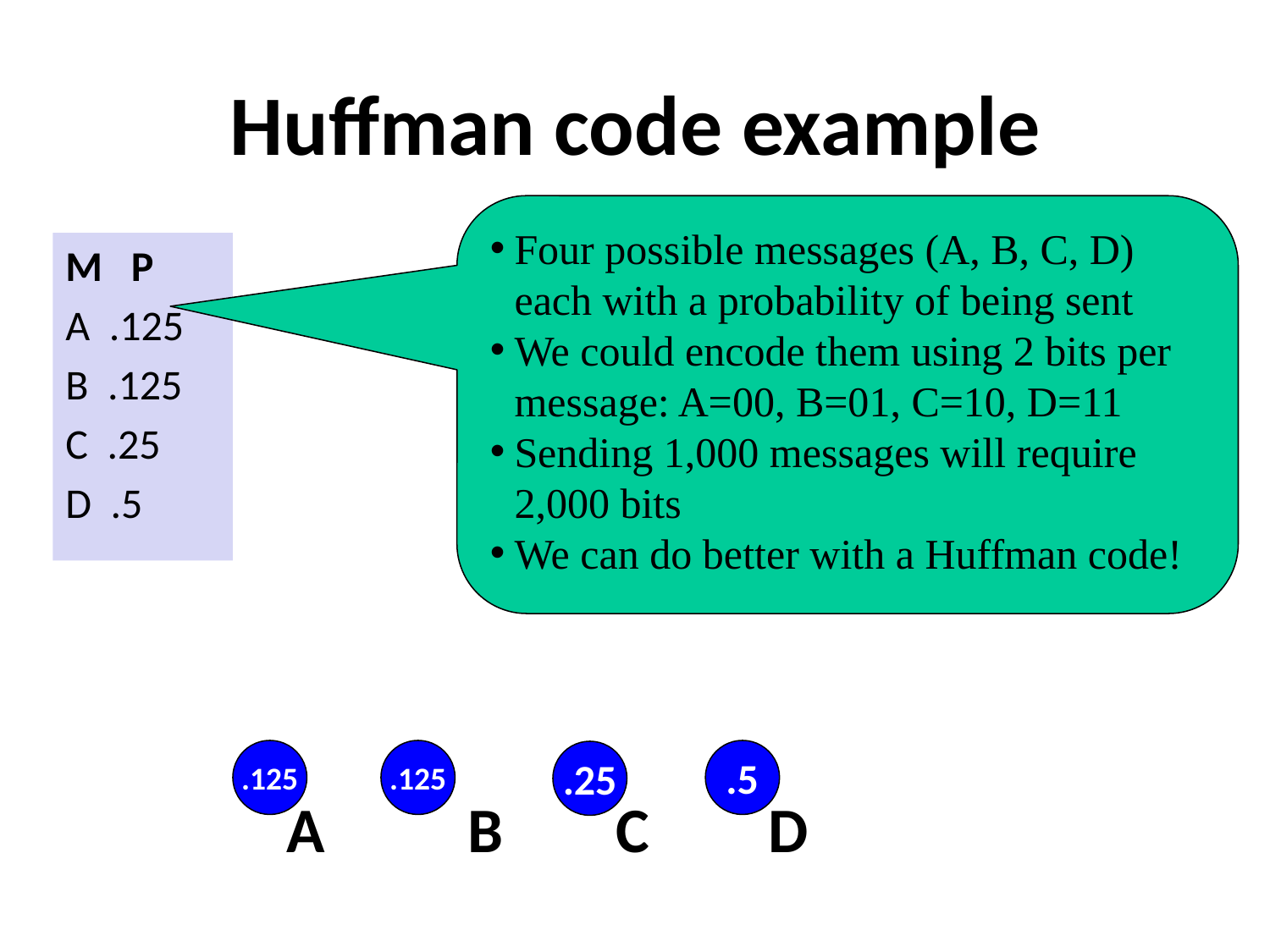

# Huffman code example
Four possible messages (A, B, C, D) each with a probability of being sent
We could encode them using 2 bits per message: A=00, B=01, C=10, D=11
Sending 1,000 messages will require 2,000 bits
We can do better with a Huffman code!
M   P
A  .125
B  .125
C  .25
D  .5

.125
.125
.5
.25
A
B
C
D